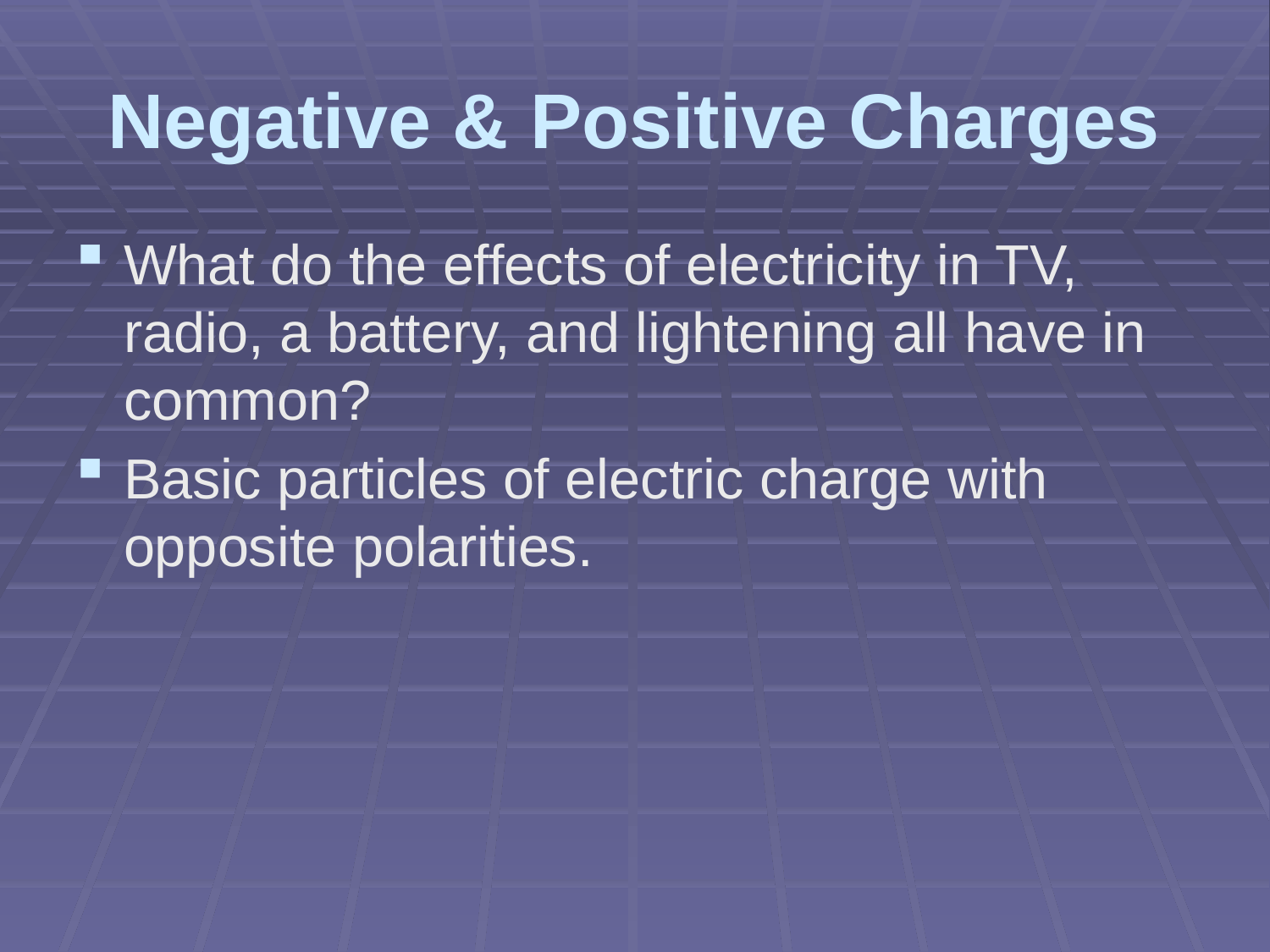

# Negative & Positive Charges
What do the effects of electricity in TV, radio, a battery, and lightening all have in common?
Basic particles of electric charge with opposite polarities.